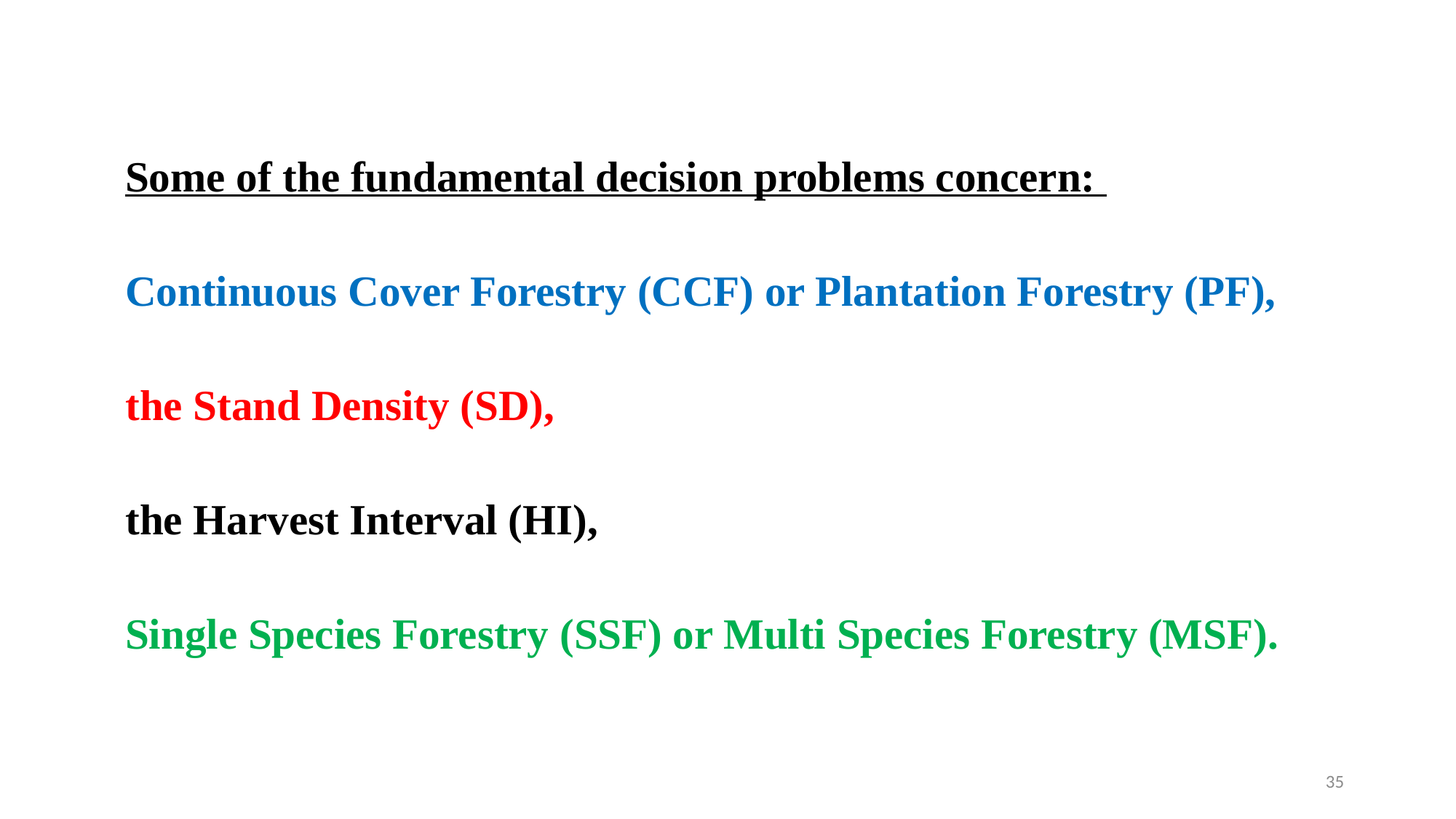

Some of the fundamental decision problems concern:

Continuous Cover Forestry (CCF) or Plantation Forestry (PF),

the Stand Density (SD),

the Harvest Interval (HI),

Single Species Forestry (SSF) or Multi Species Forestry (MSF).

35